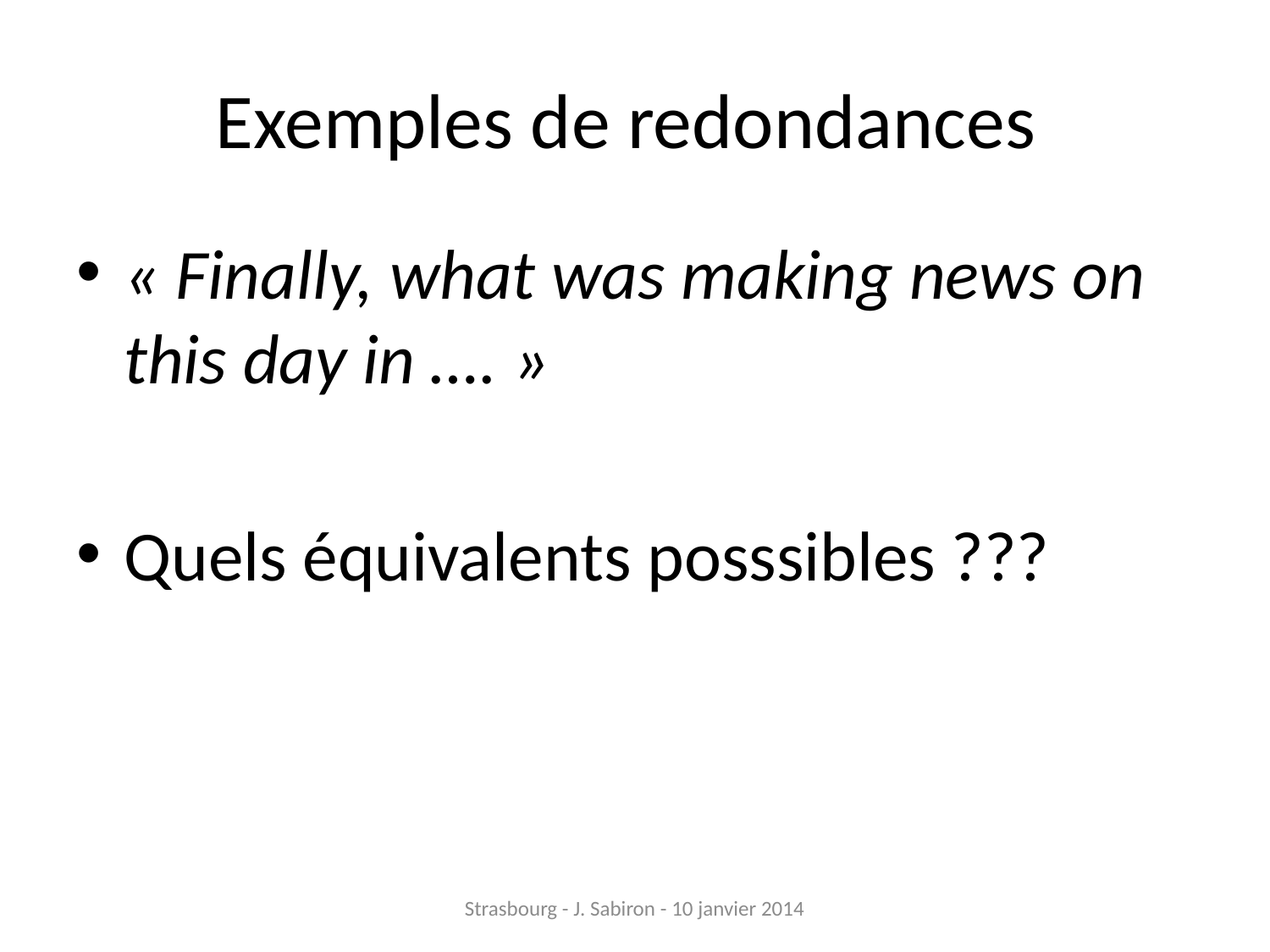

# Exemples de redondances
« Finally, what was making news on this day in …. »

Quels équivalents posssibles ???
Strasbourg - J. Sabiron - 10 janvier 2014